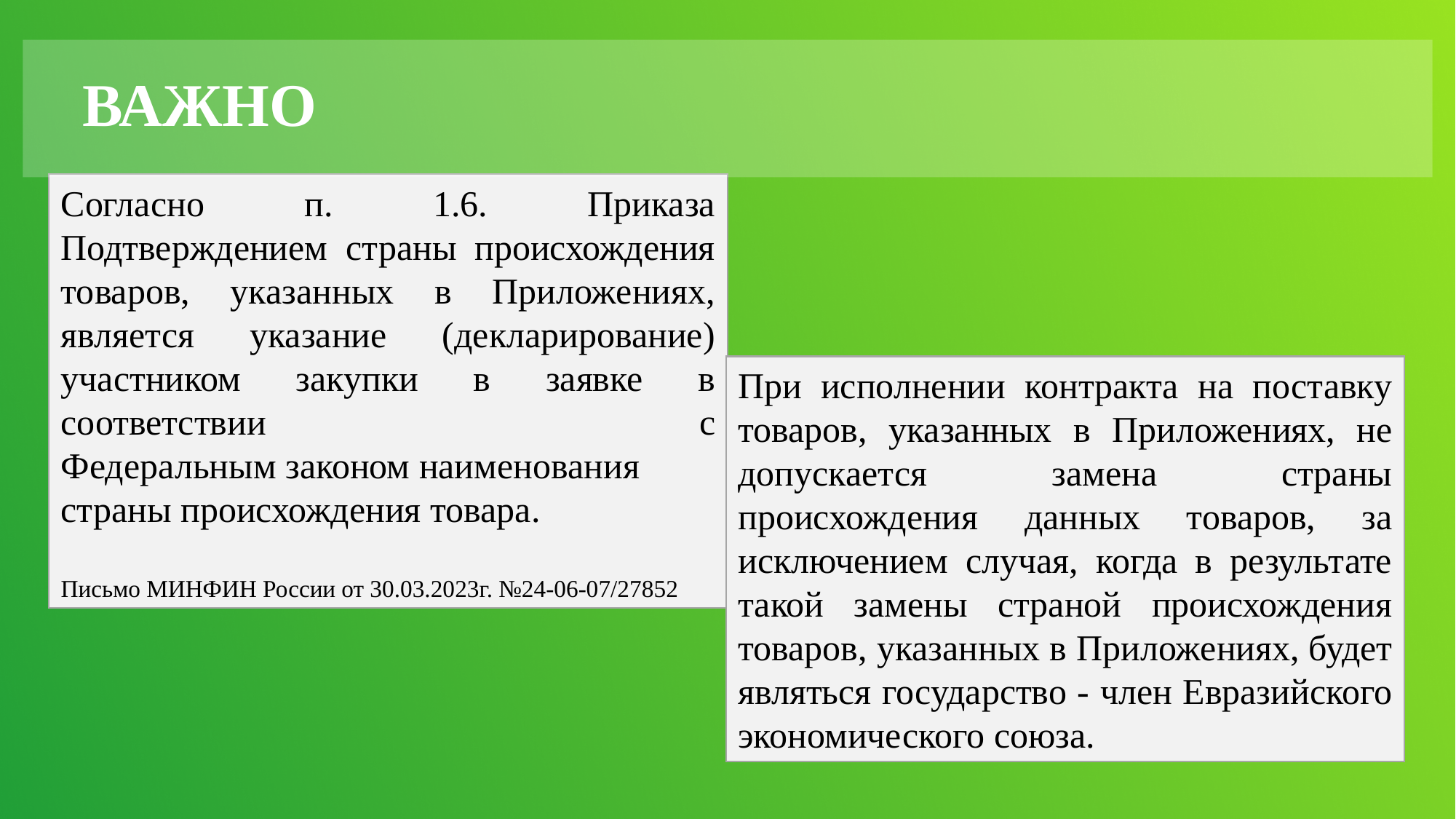

ВАЖНО
Согласно п. 1.6. Приказа Подтверждением страны происхождения товаров, указанных в Приложениях, является указание (декларирование) участником закупки в заявке в соответствии с Федеральным законом наименования страны происхождения товара.

Письмо МИНФИН России от 30.03.2023г. №24-06-07/27852
При исполнении контракта на поставку товаров, указанных в Приложениях, не допускается замена страны происхождения данных товаров, за исключением случая, когда в результате такой замены страной происхождения товаров, указанных в Приложениях, будет являться государство - член Евразийского экономического союза.